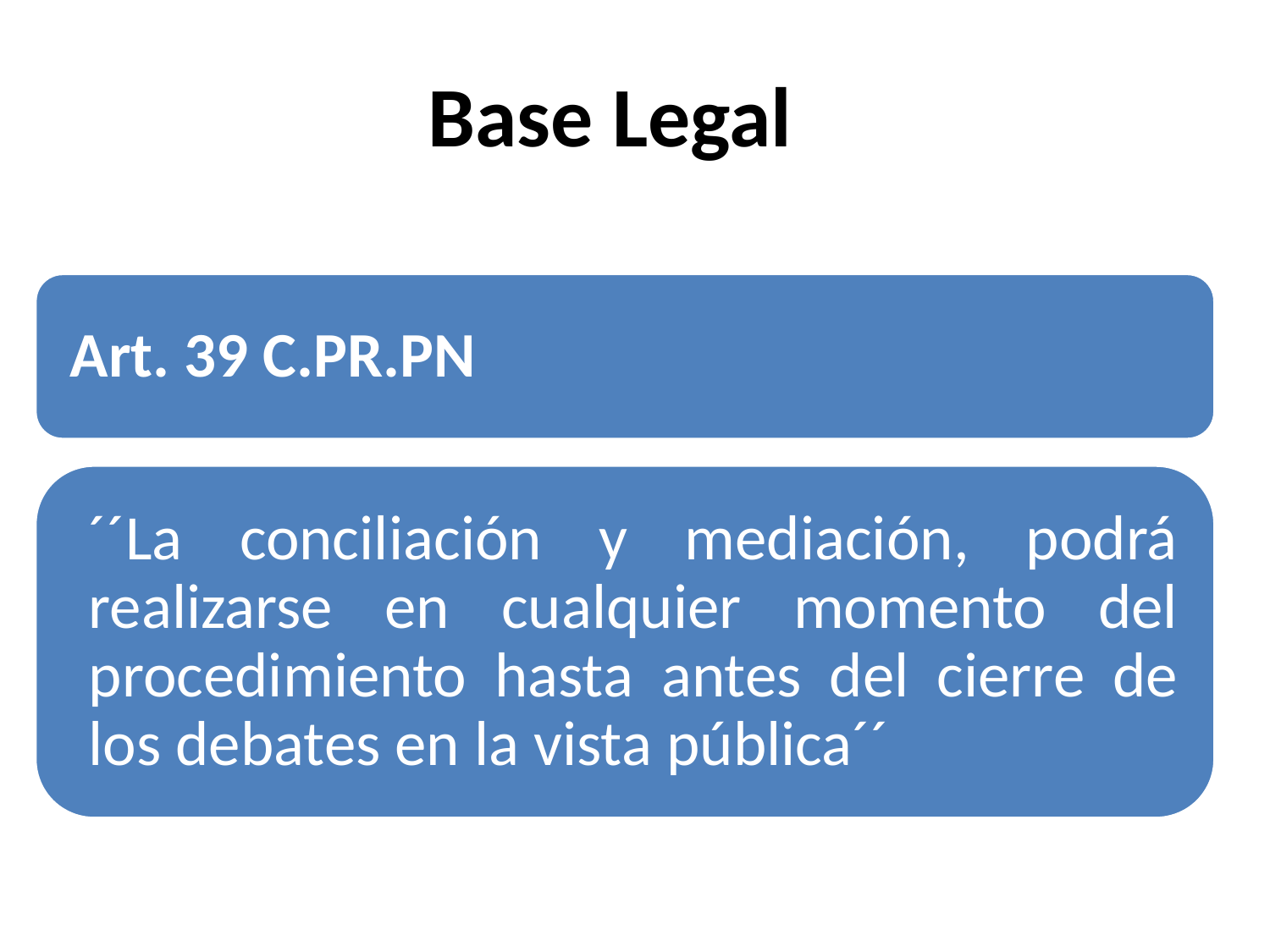

Base Legal
Art. 39 C.PR.PN
´´La conciliación y mediación, podrá realizarse en cualquier momento del procedimiento hasta antes del cierre de los debates en la vista pública´´